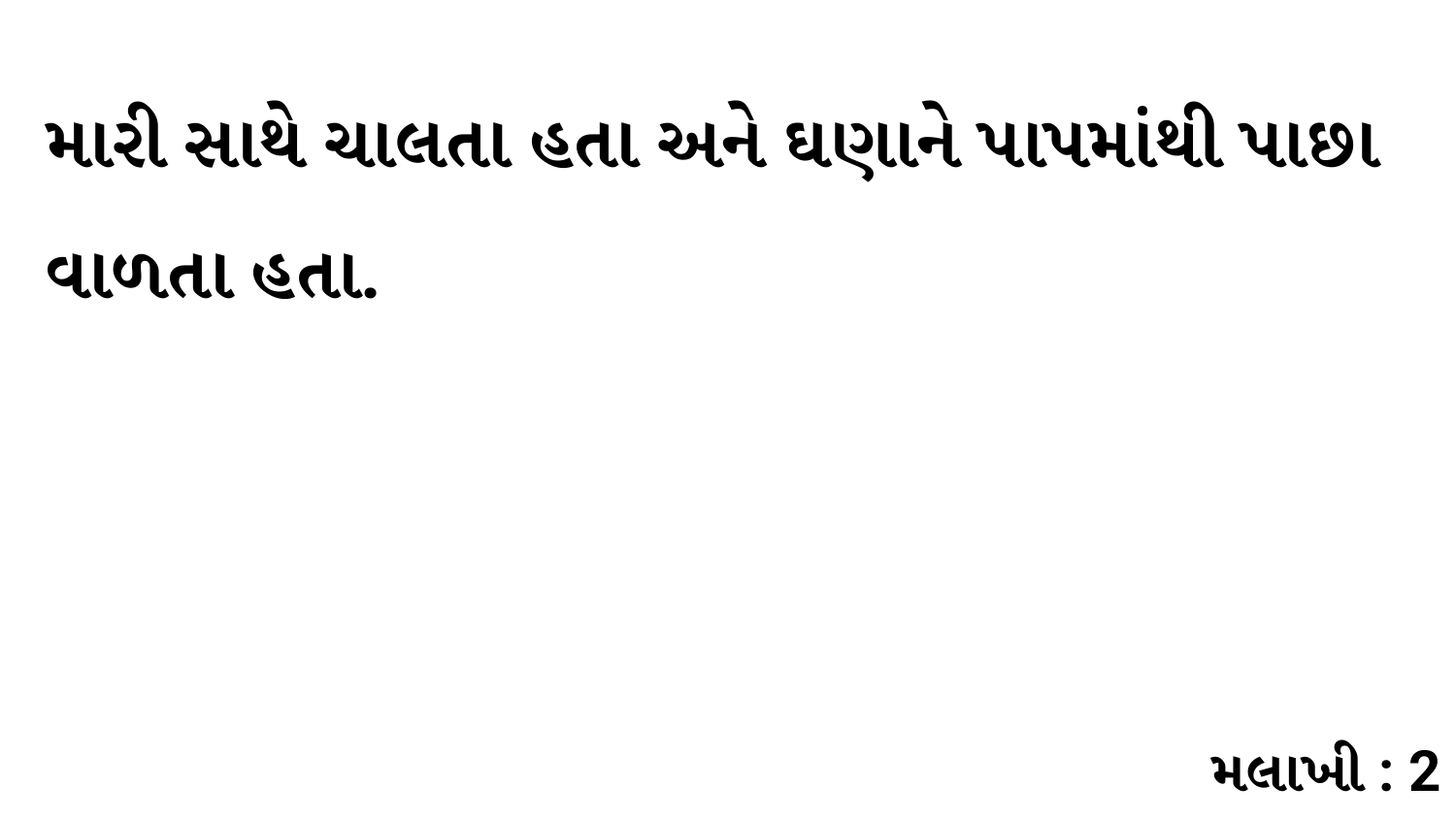

મારી સાથે ચાલતા હતા અને ઘણાને પાપમાંથી પાછા વાળતા હતા.
મલાખી : 2